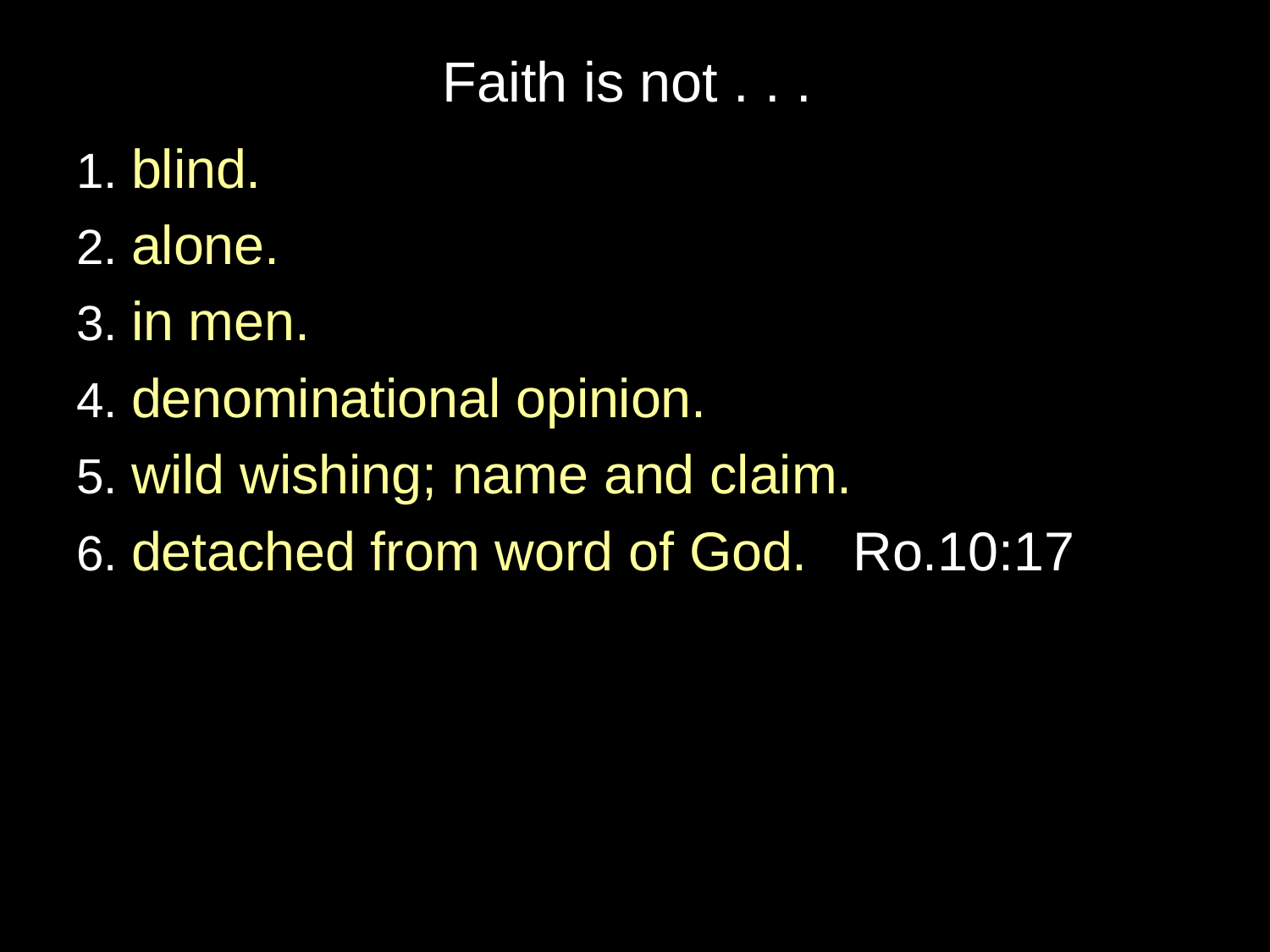

# Faith is not . . .
1. blind.
2. alone.
3. in men.
4. denominational opinion.
5. wild wishing; name and claim.
6. detached from word of God.   Ro.10:17